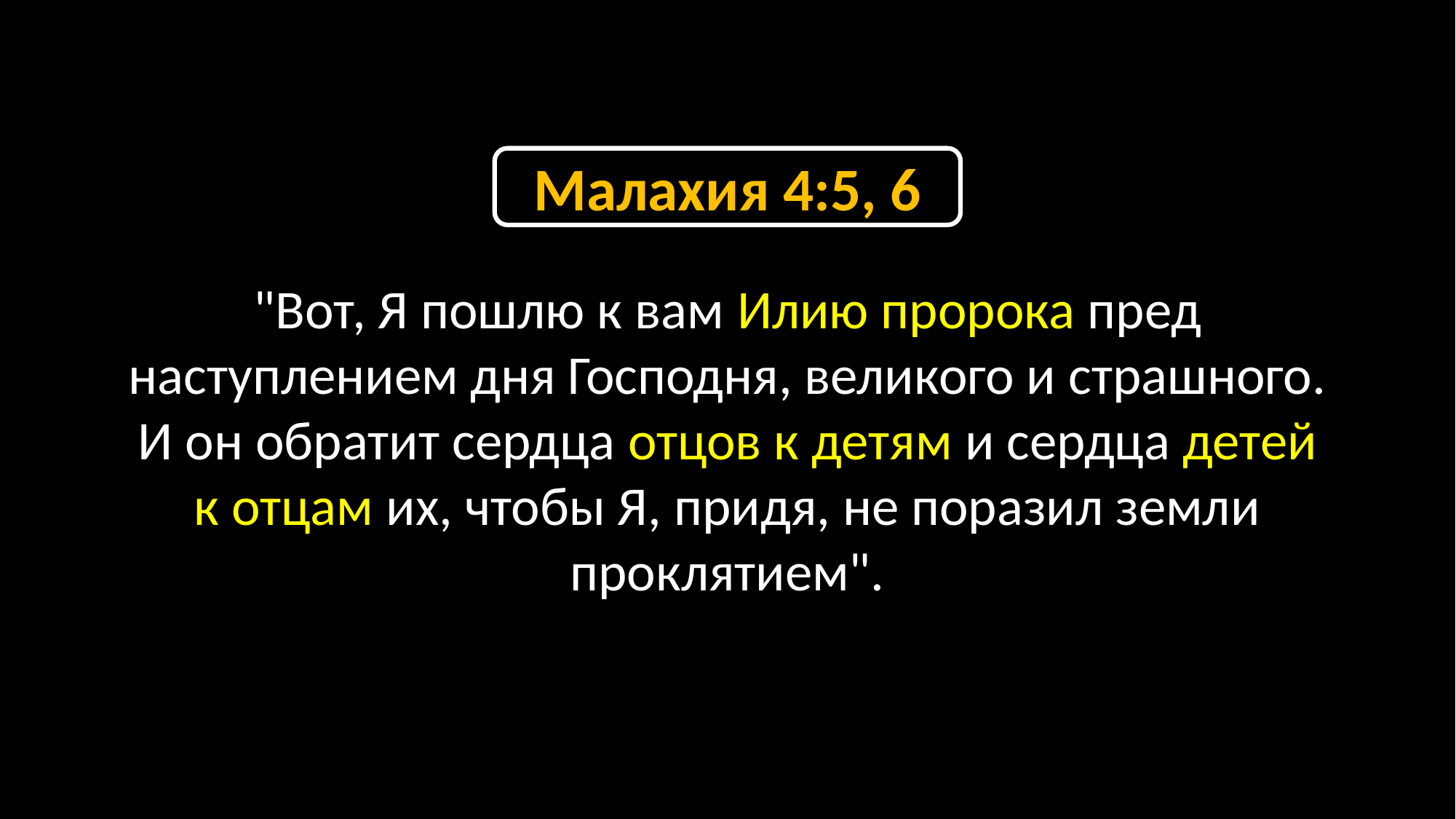

Малахия 4:5, 6
"Вот, Я пошлю к вам Илию пророка пред наступлением дня Господня, великого и страшного. И он обратит сердца отцов к детям и сердца детей к отцам их, чтобы Я, придя, не поразил земли проклятием".